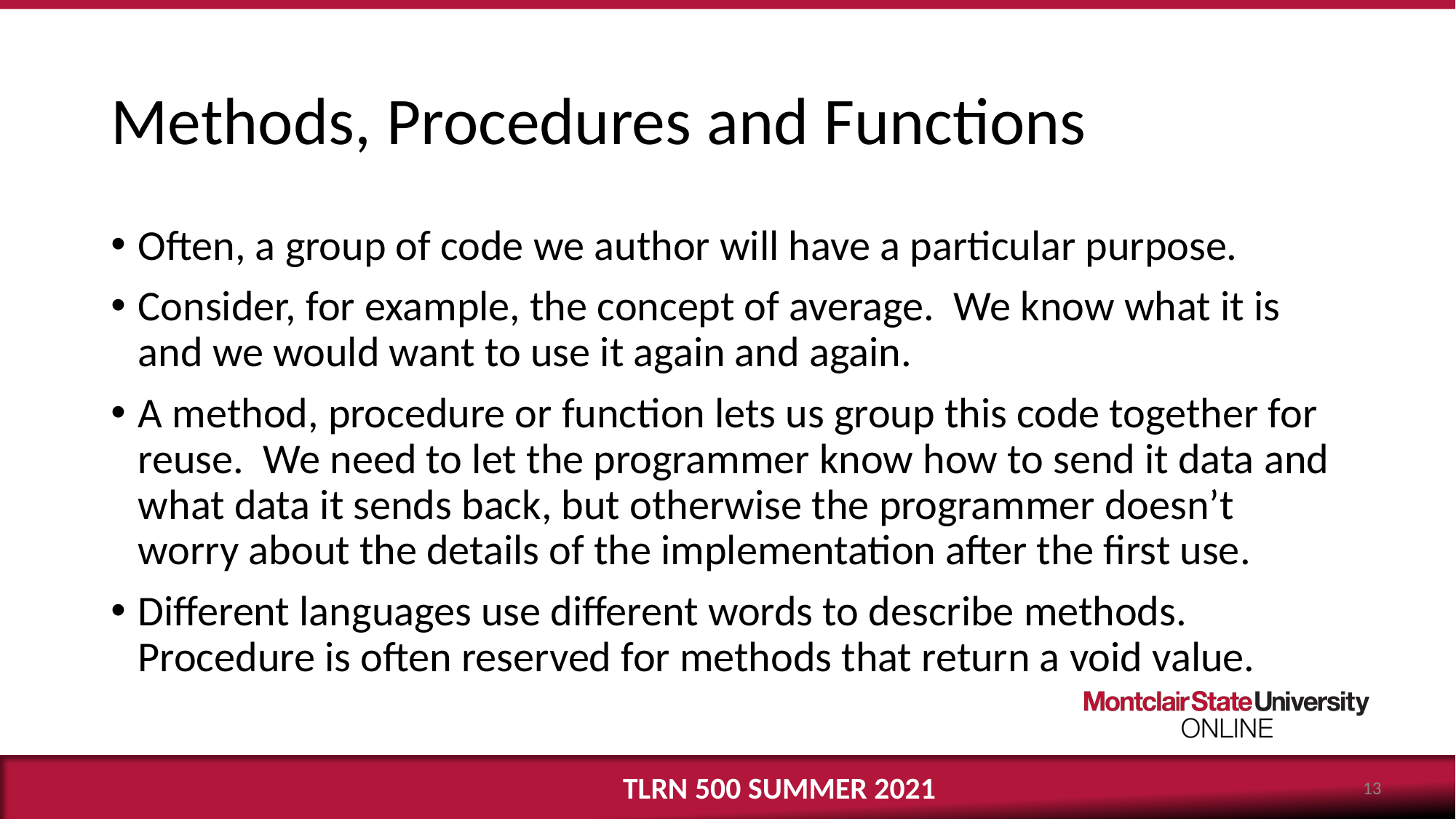

# Methods, Procedures and Functions
Often, a group of code we author will have a particular purpose.
Consider, for example, the concept of average.  We know what it is and we would want to use it again and again.
A method, procedure or function lets us group this code together for reuse.  We need to let the programmer know how to send it data and what data it sends back, but otherwise the programmer doesn’t worry about the details of the implementation after the first use.
Different languages use different words to describe methods.  Procedure is often reserved for methods that return a void value.

TLRN 500 SUMMER 2021

13